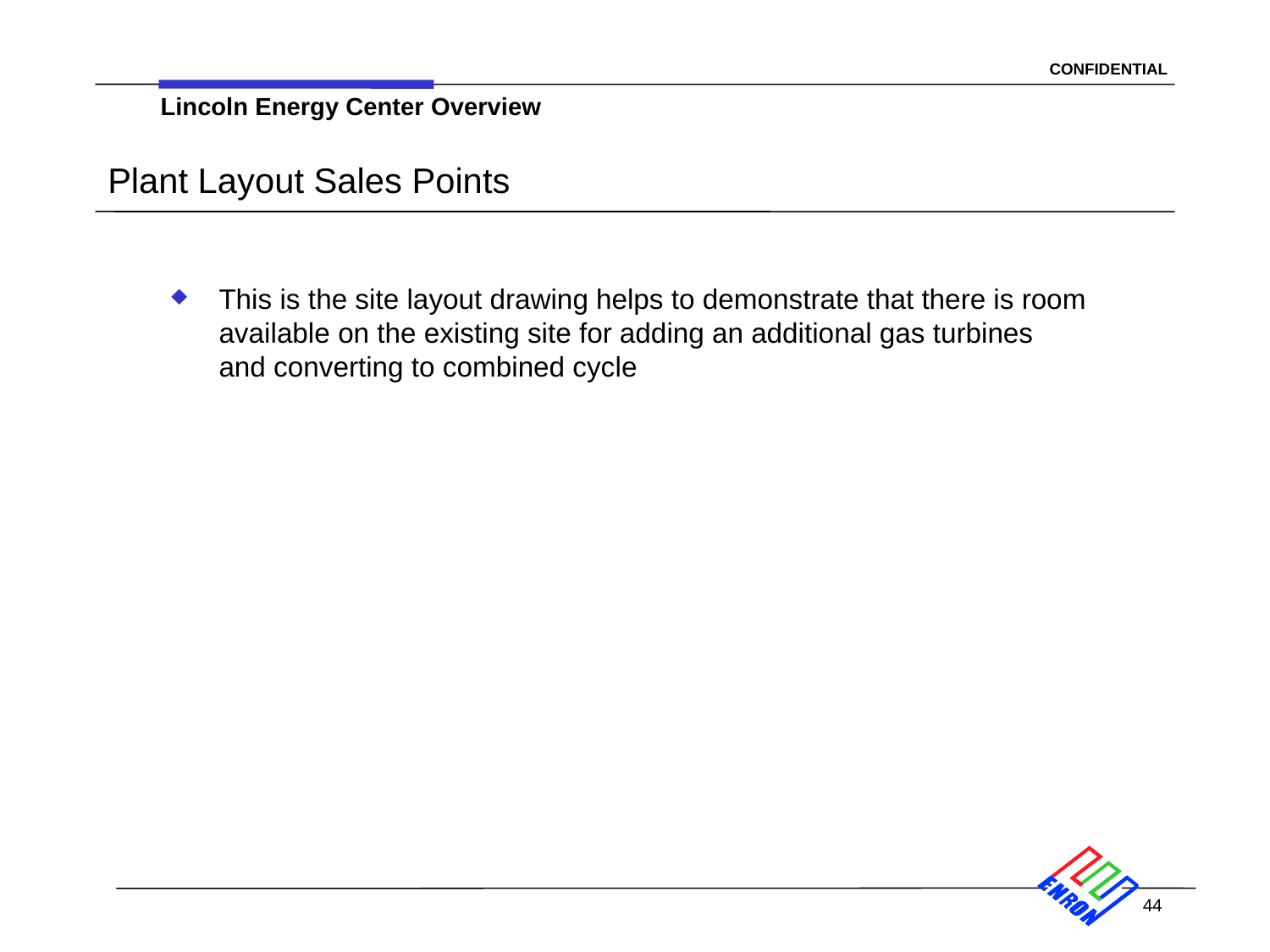

Lincoln Energy Center Overview
# Plant Layout Sales Points
This is the site layout drawing helps to demonstrate that there is room available on the existing site for adding an additional gas turbines and converting to combined cycle
44